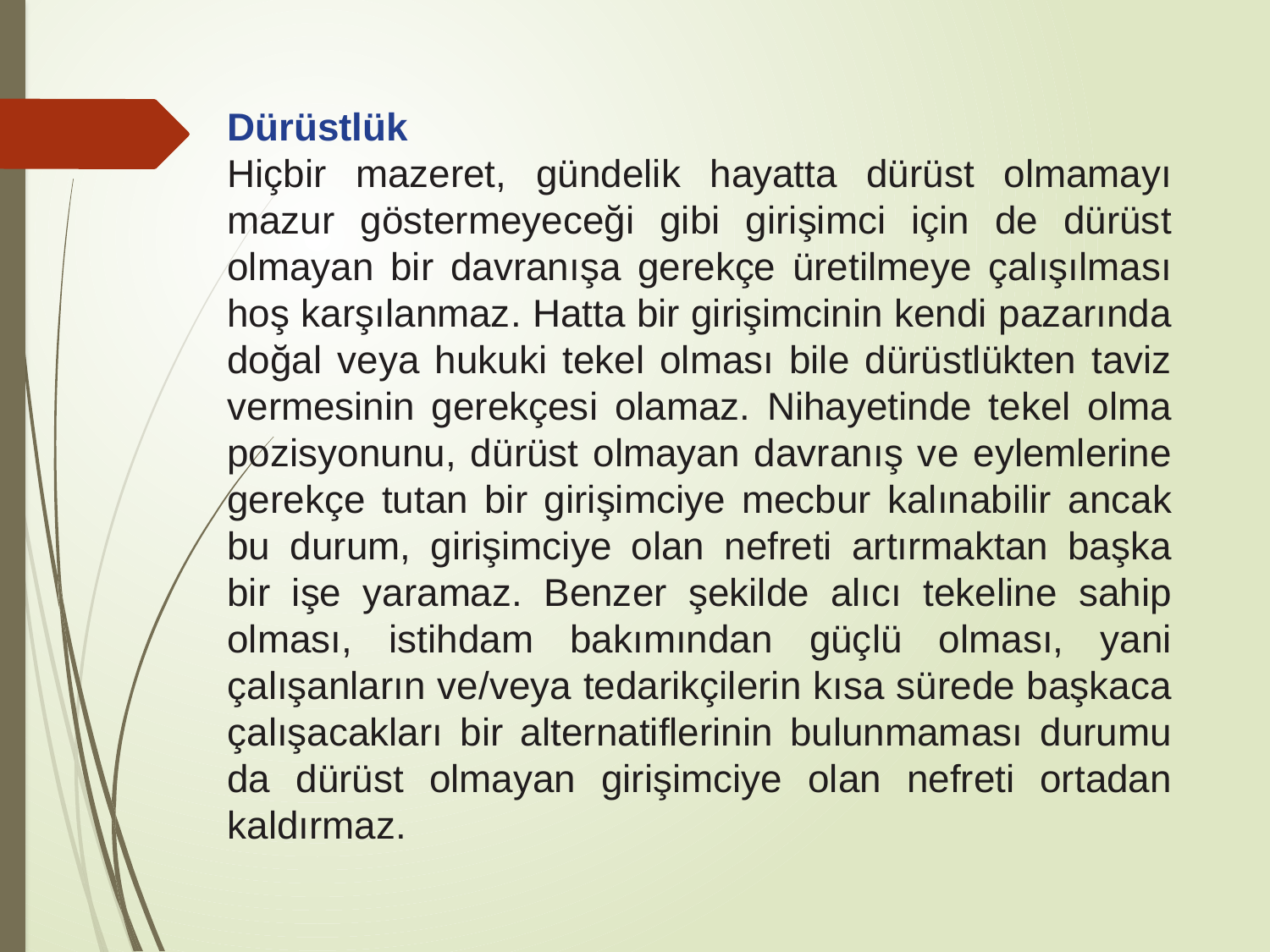

Dürüstlük
Hiçbir mazeret, gündelik hayatta dürüst olmamayı mazur göstermeyeceği gibi girişimci için de dürüst olmayan bir davranışa gerekçe üretilmeye çalışılması hoş karşılanmaz. Hatta bir girişimcinin kendi pazarında doğal veya hukuki tekel olması bile dürüstlükten taviz vermesinin gerekçesi olamaz. Nihayetinde tekel olma pozisyonunu, dürüst olmayan davranış ve eylemlerine gerekçe tutan bir girişimciye mecbur kalınabilir ancak bu durum, girişimciye olan nefreti artırmaktan başka bir işe yaramaz. Benzer şekilde alıcı tekeline sahip olması, istihdam bakımından güçlü olması, yani çalışanların ve/veya tedarikçilerin kısa sürede başkaca çalışacakları bir alternatiflerinin bulunmaması durumu da dürüst olmayan girişimciye olan nefreti ortadan kaldırmaz.